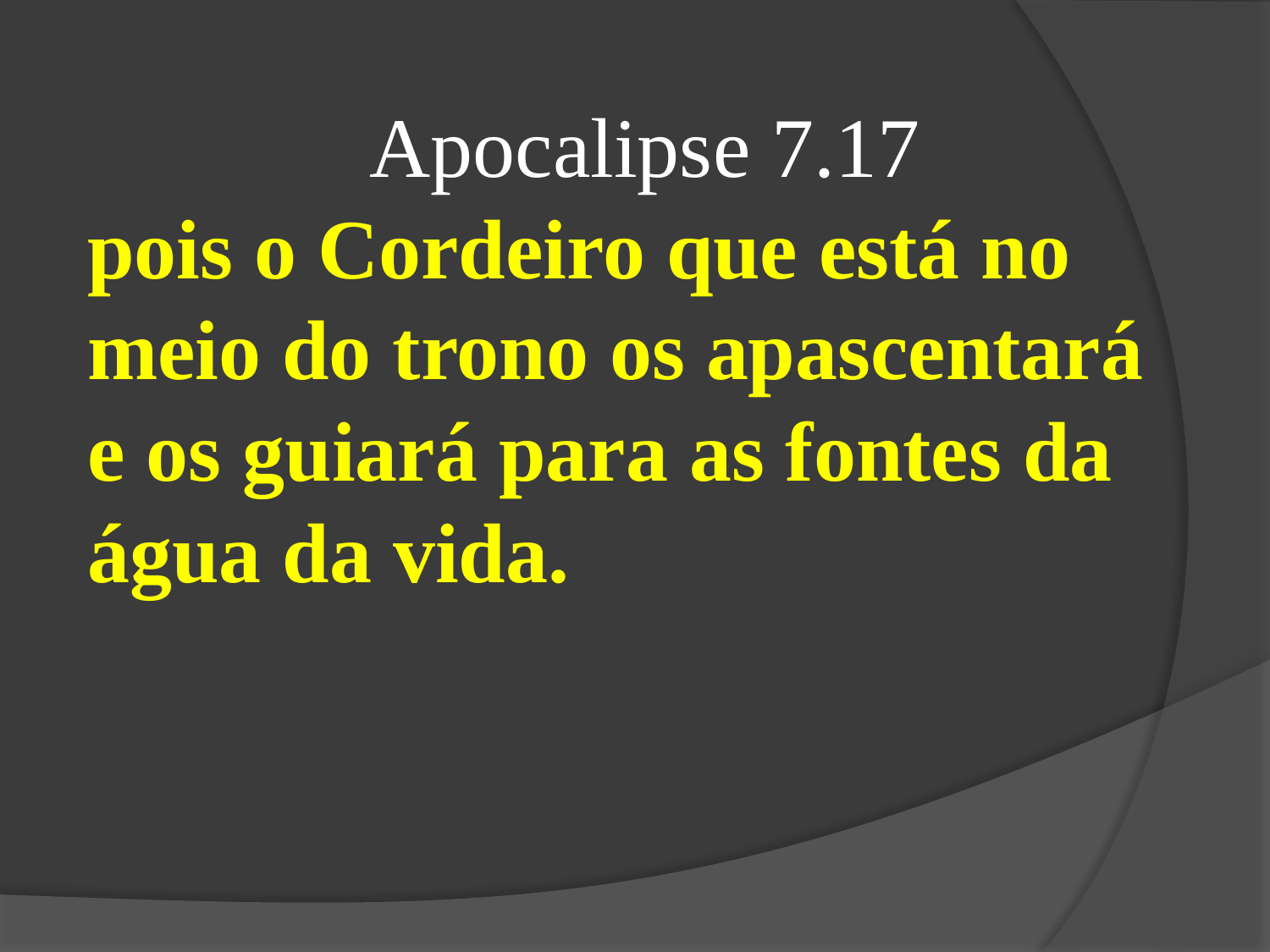

Apocalipse 7.17
pois o Cordeiro que está no meio do trono os apascentará e os guiará para as fontes da água da vida.